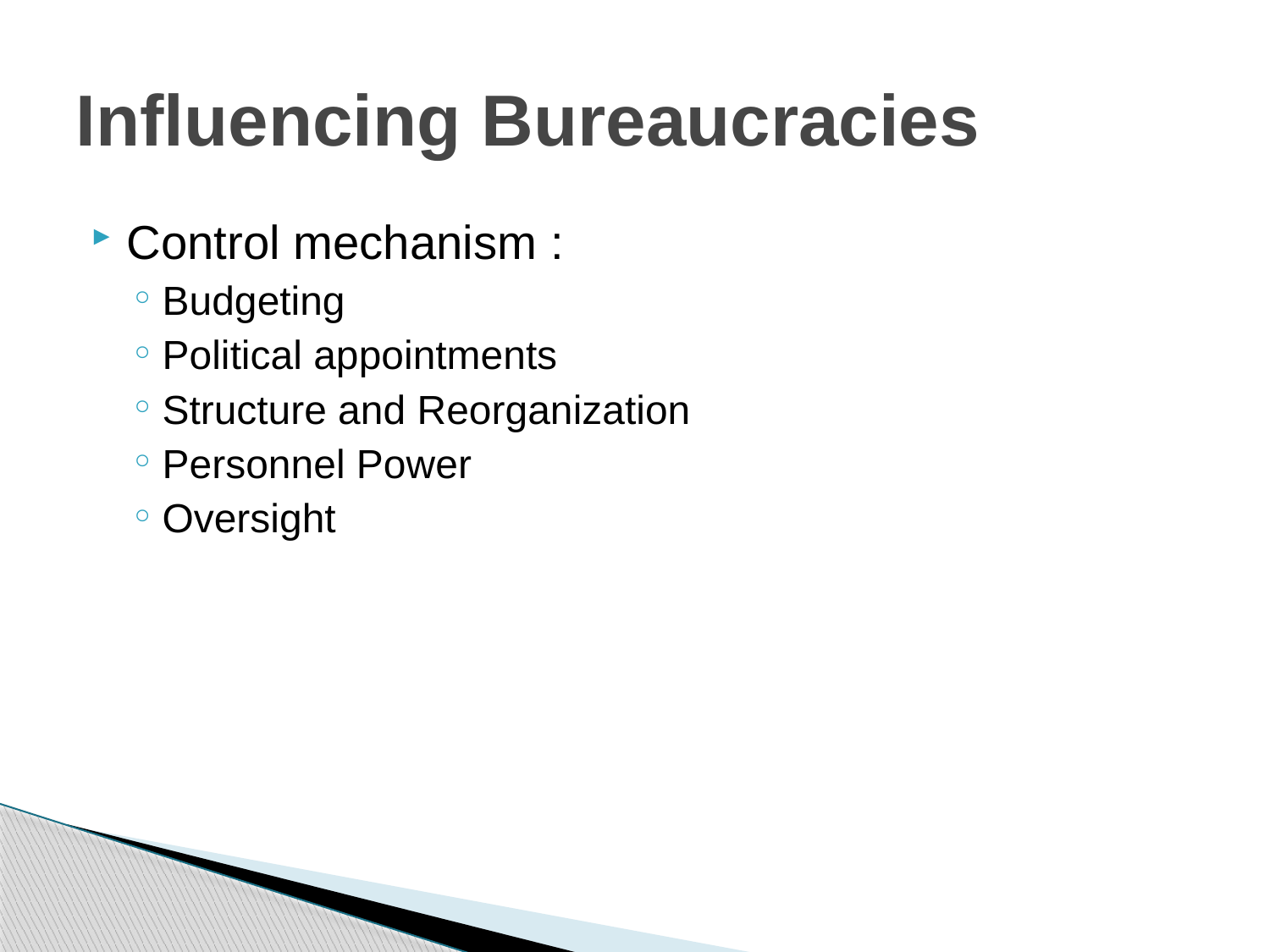

# Influencing Bureaucracies
Control mechanism :
Budgeting
Political appointments
Structure and Reorganization
Personnel Power
Oversight